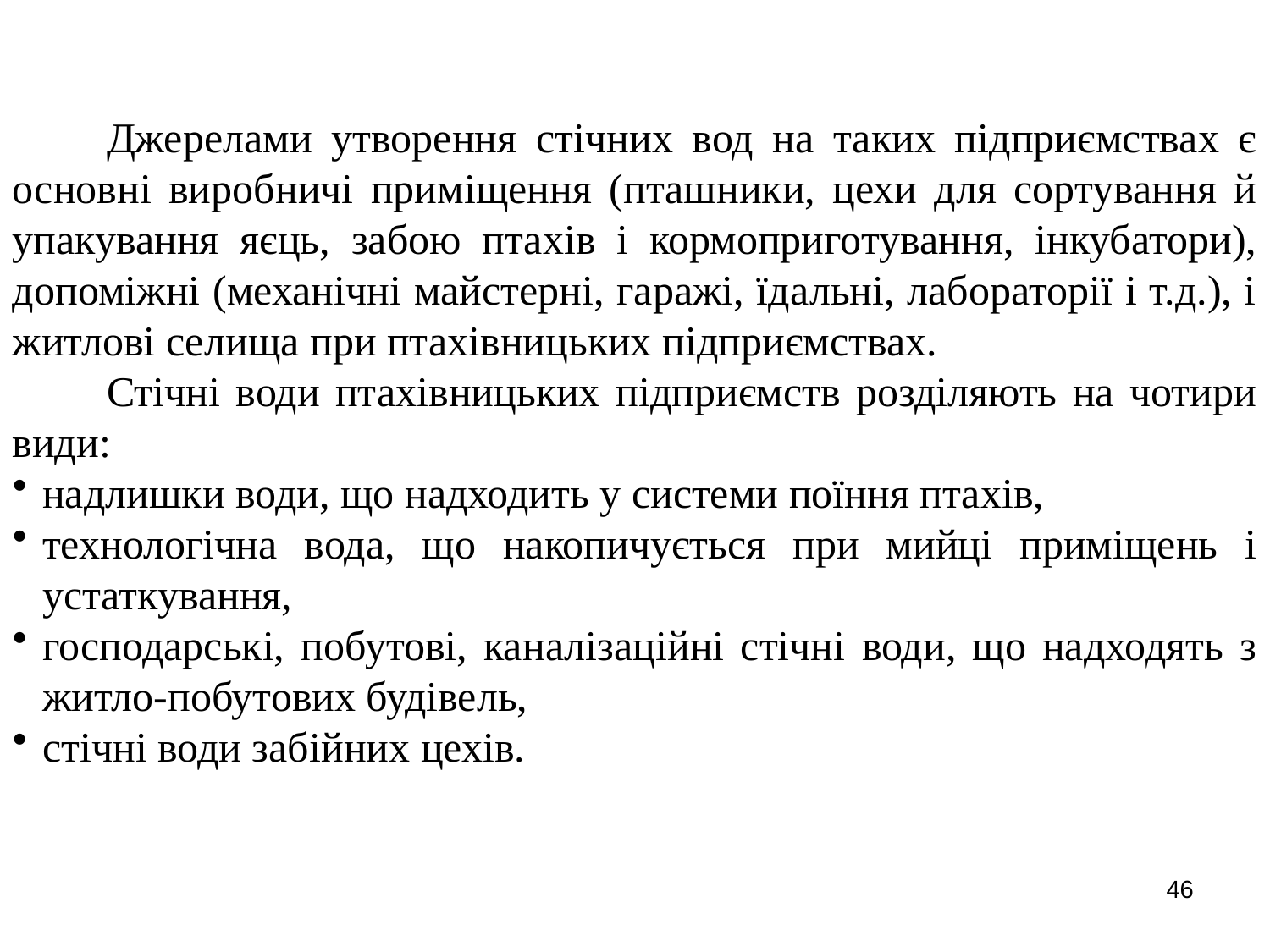

Джерелами утворення стічних вод на таких підприємствах є основні виробничі приміщення (пташники, цехи для сортування й упакування яєць, забою птахів і кормоприготування, інкубатори), допоміжні (механічні майстерні, гаражі, їдальні, лабораторії і т.д.), і житлові селища при птахівницьких підприємствах.
	Стічні води птахівницьких підприємств розділяють на чотири види:
надлишки води, що надходить у системи поїння птахів,
технологічна вода, що накопичується при мийці приміщень і устаткування,
господарські, побутові, каналізаційні стічні води, що надходять з житло-побутових будівель,
стічні води забійних цехів.
46